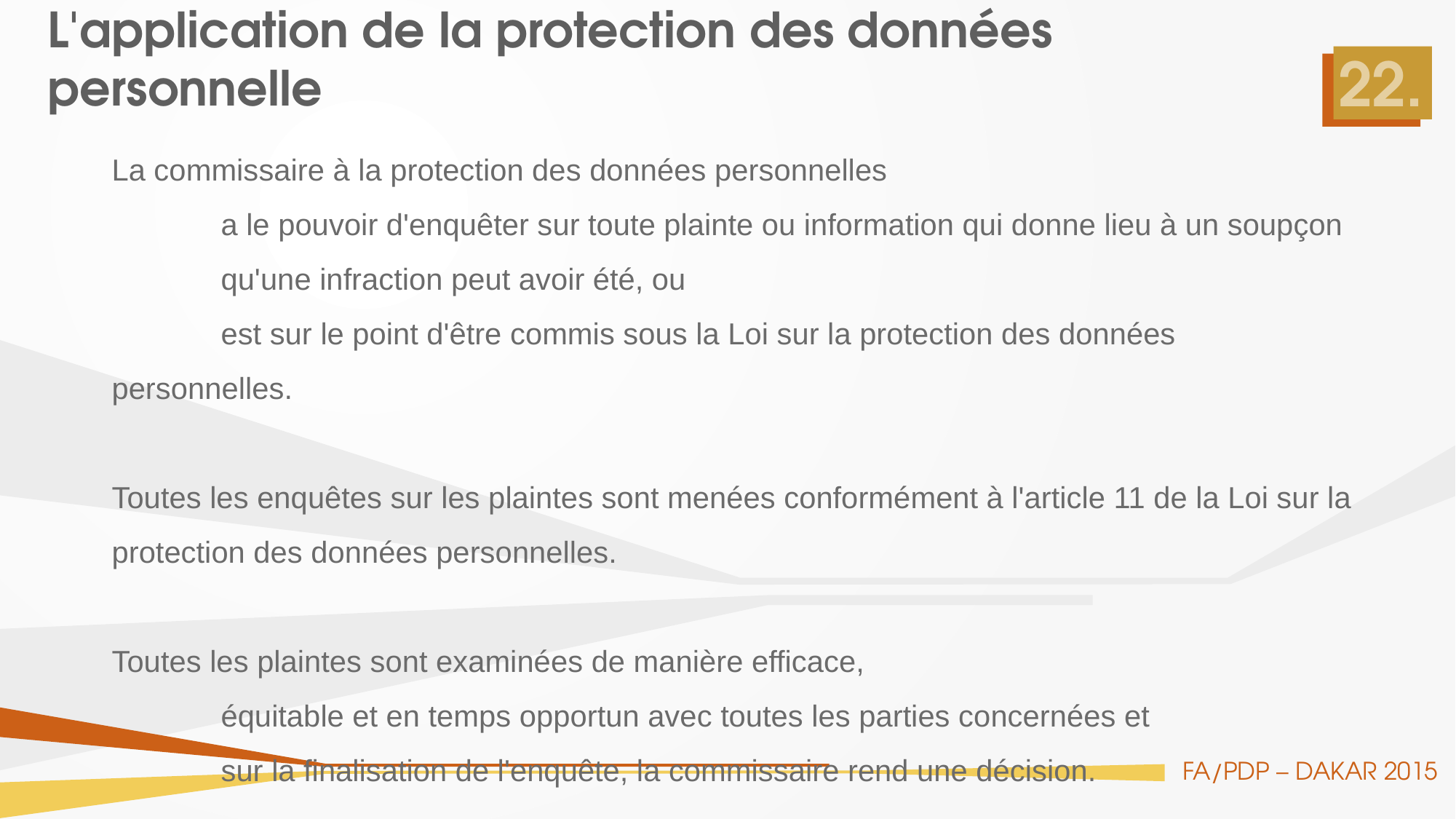

# L'application de la protection des données personnelle

La commissaire à la protection des données personnelles
	a le pouvoir d'enquêter sur toute plainte ou information qui donne lieu à un soupçon
	qu'une infraction peut avoir été, ou
	est sur le point d'être commis sous la Loi sur la protection des données personnelles.
Toutes les enquêtes sur les plaintes sont menées conformément à l'article 11 de la Loi sur la protection des données personnelles.
Toutes les plaintes sont examinées de manière efficace,
	équitable et en temps opportun avec toutes les parties concernées et
	sur la finalisation de l'enquête, la commissaire rend une décision.